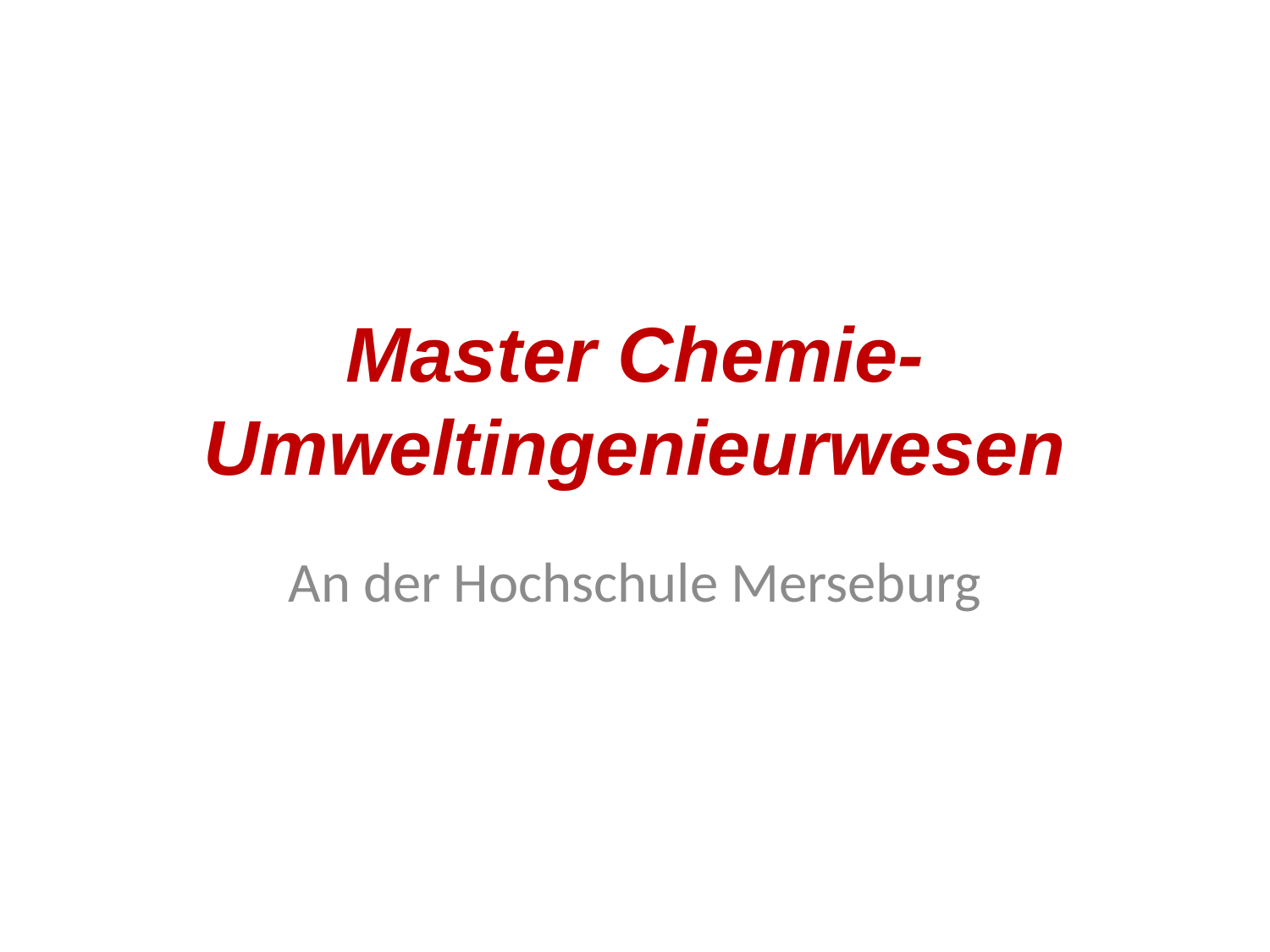

# Master Chemie-Umweltingenieurwesen
An der Hochschule Merseburg